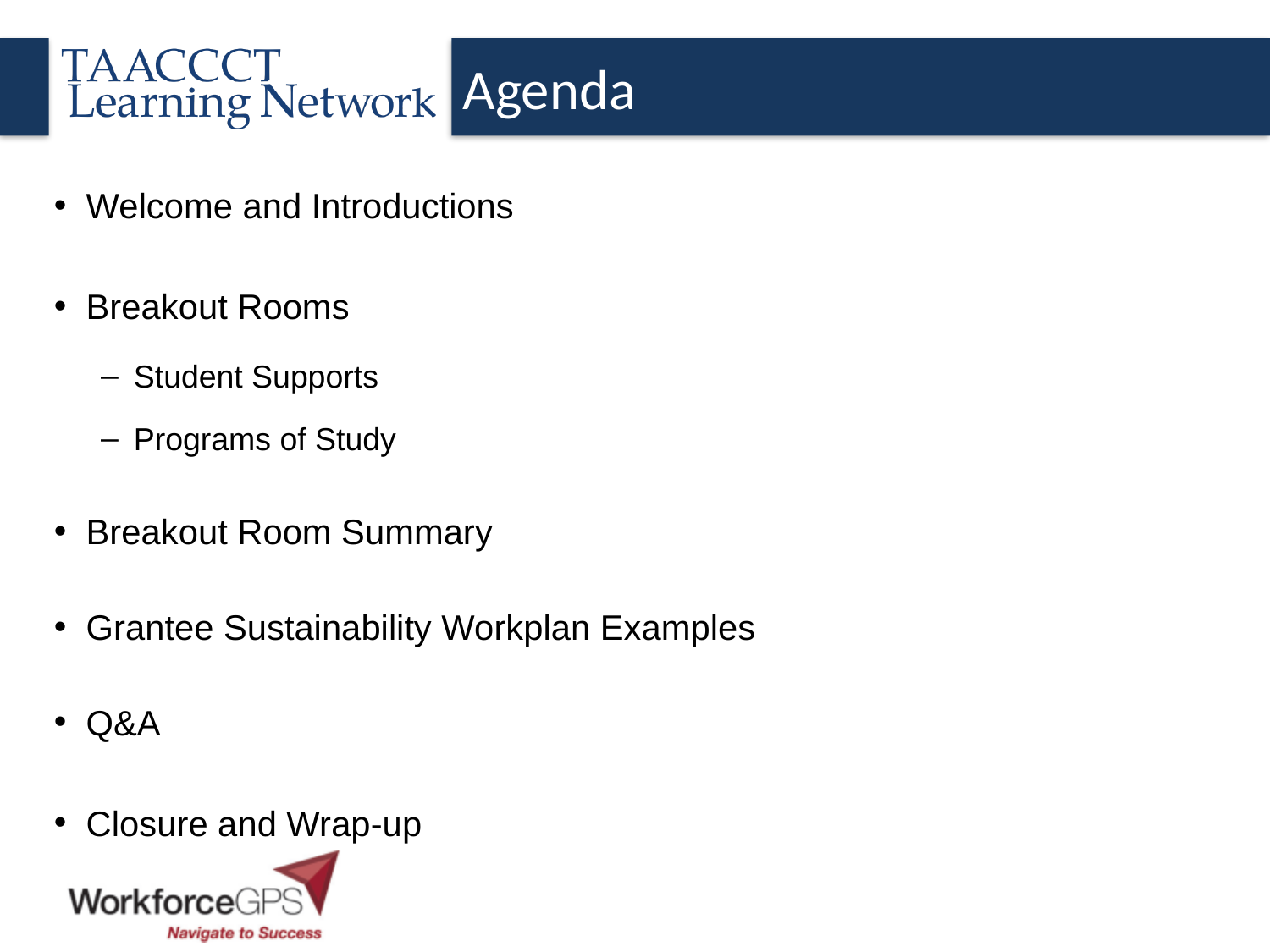

Agenda
Welcome and Introductions
Breakout Rooms
Student Supports
Programs of Study
Breakout Room Summary
Grantee Sustainability Workplan Examples
Q&A
Closure and Wrap-up